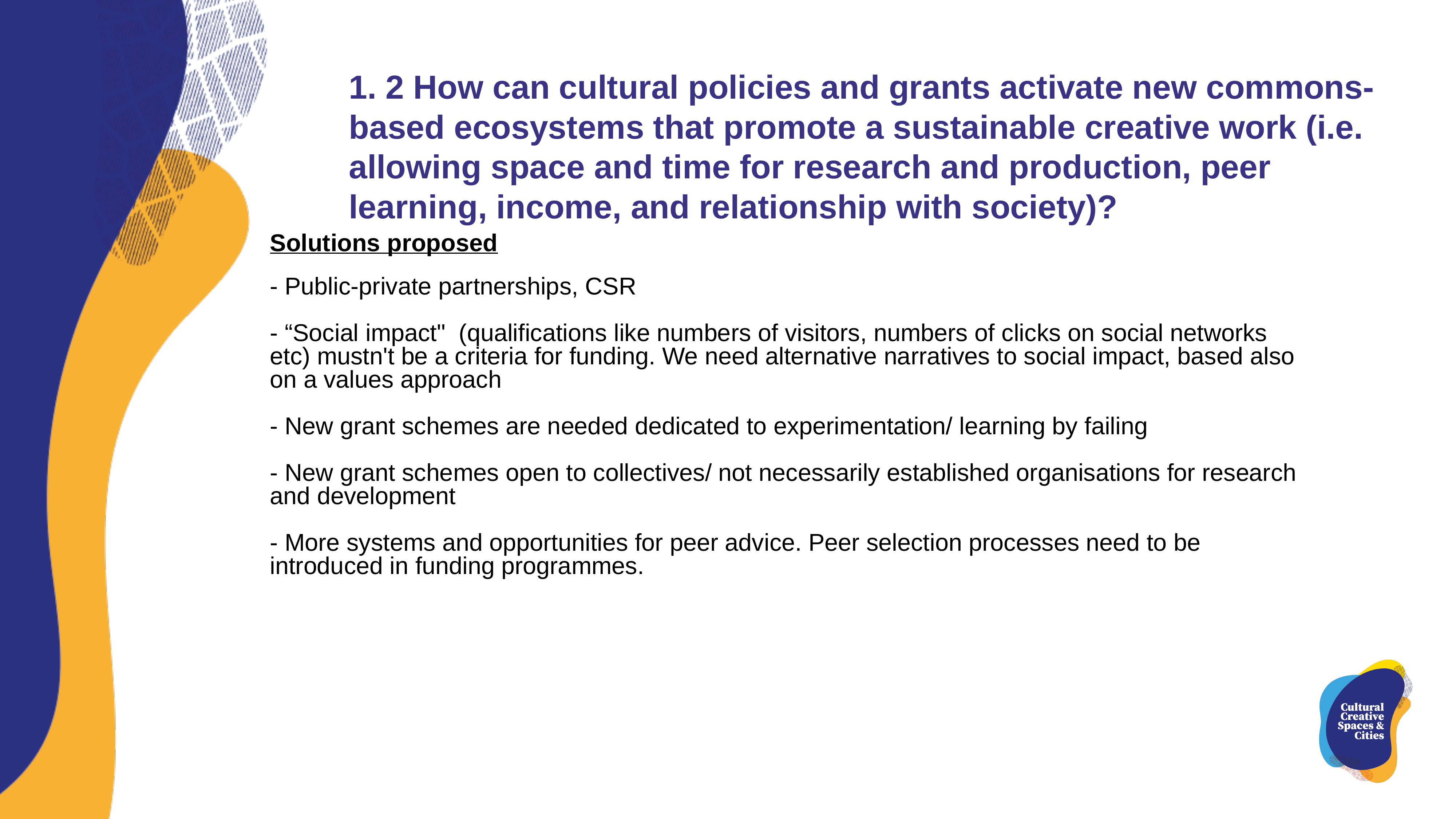

1. 2 How can cultural policies and grants activate new commons-based ecosystems that promote a sustainable creative work (i.e. allowing space and time for research and production, peer learning, income, and relationship with society)?
Solutions proposed

- Public-private partnerships, CSR

- “Social impact"  (qualifications like numbers of visitors, numbers of clicks on social networks etc) mustn't be a criteria for funding. We need alternative narratives to social impact, based also on a values approach

- New grant schemes are needed dedicated to experimentation/ learning by failing

- New grant schemes open to collectives/ not necessarily established organisations for research and development

- More systems and opportunities for peer advice. Peer selection processes need to be introduced in funding programmes.